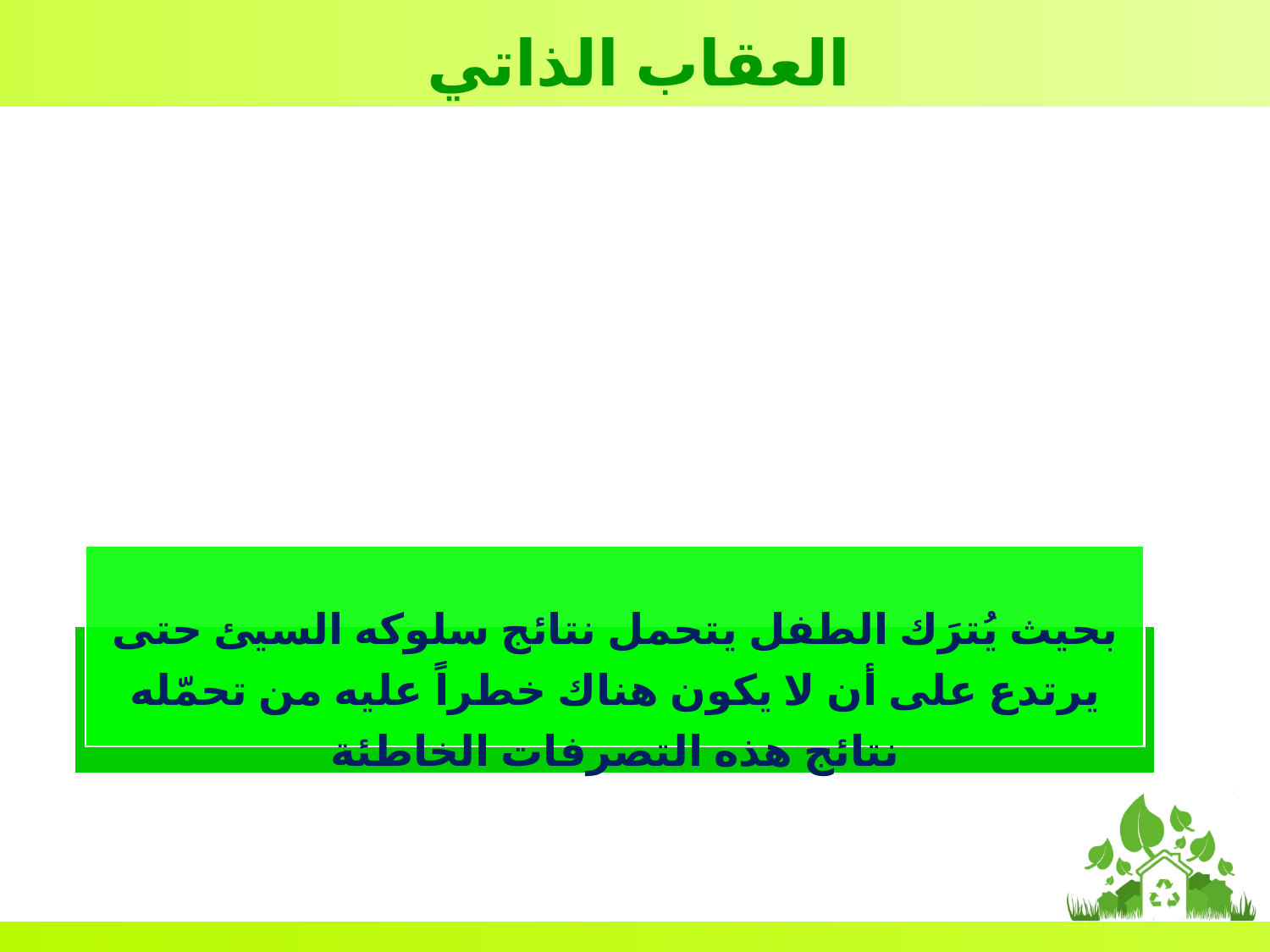

العقاب الذاتي

بحيث يُترَك الطفل يتحمل نتائج سلوكه السيئ حتى يرتدع على أن لا يكون هناك خطراً عليه من تحمّله نتائج هذه التصرفات الخاطئة